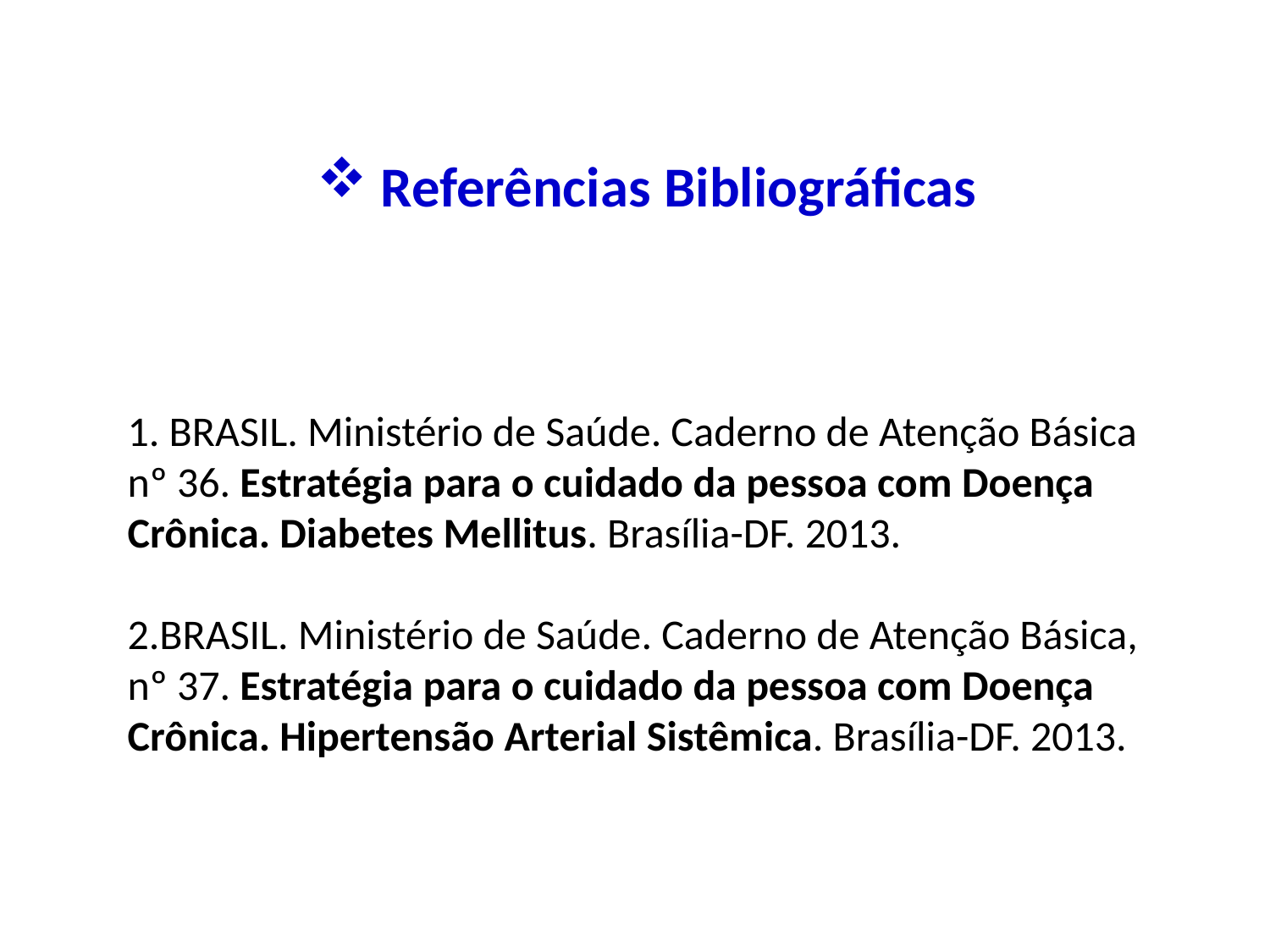

Referências Bibliográficas

1. BRASIL. Ministério de Saúde. Caderno de Atenção Básica nº 36. Estratégia para o cuidado da pessoa com Doença Crônica. Diabetes Mellitus. Brasília-DF. 2013.

2.BRASIL. Ministério de Saúde. Caderno de Atenção Básica, nº 37. Estratégia para o cuidado da pessoa com Doença Crônica. Hipertensão Arterial Sistêmica. Brasília-DF. 2013.